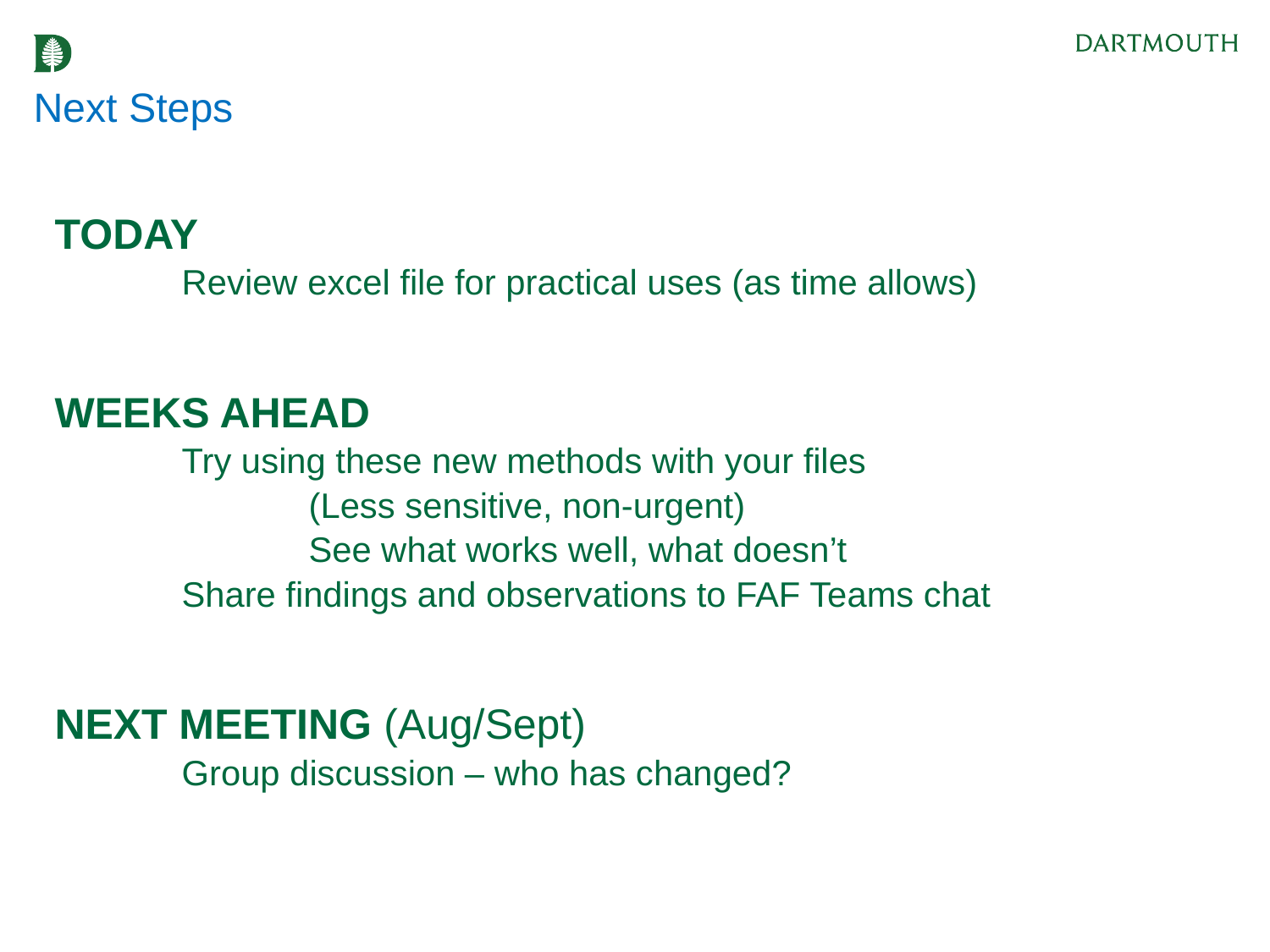

# Next Steps

TODAY
	Review excel file for practical uses (as time allows)

WEEKS AHEAD
	Try using these new methods with your files
		(Less sensitive, non-urgent)
		See what works well, what doesn’t
	Share findings and observations to FAF Teams chat

NEXT MEETING (Aug/Sept)
	Group discussion – who has changed?